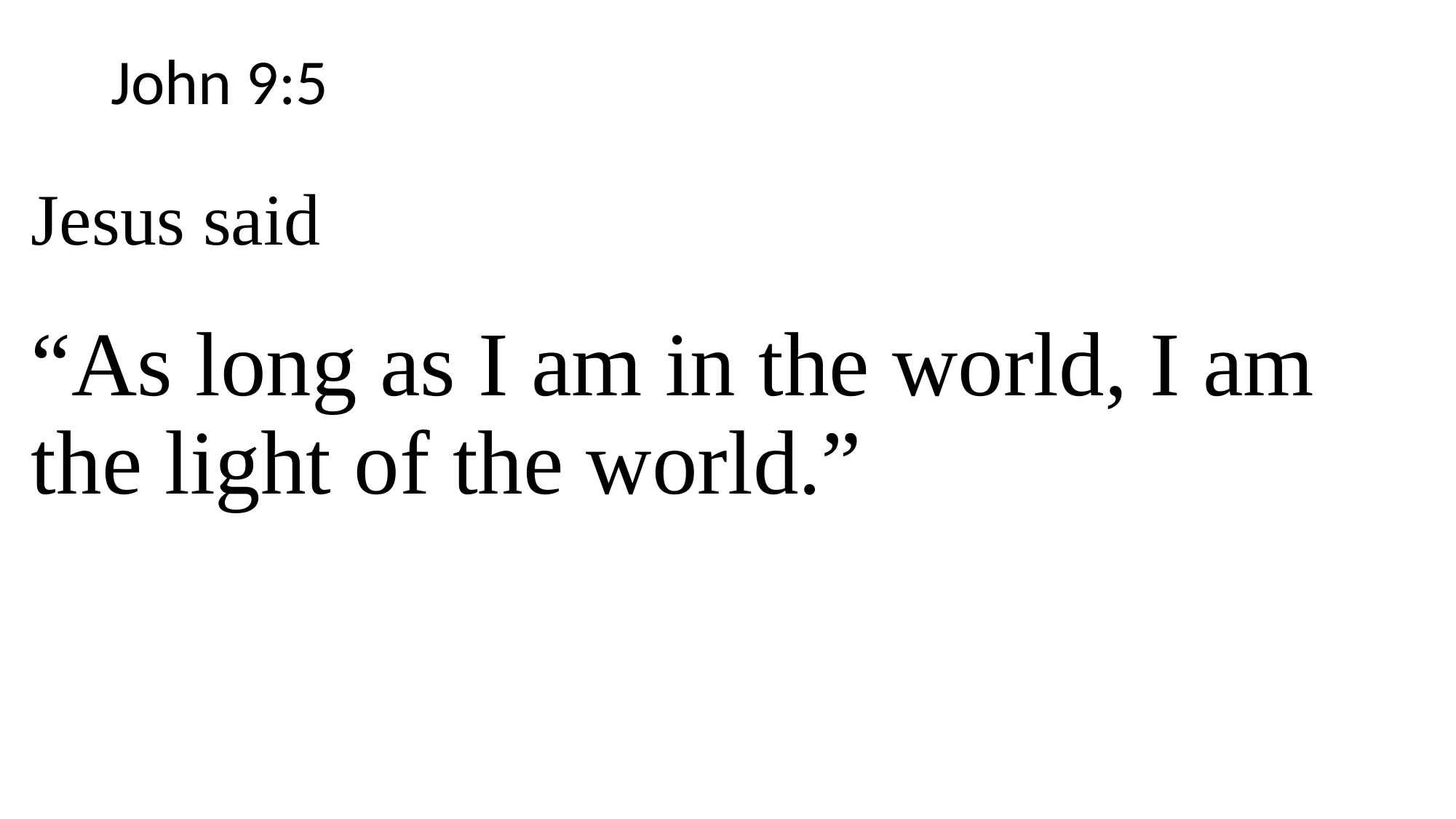

# John 9:5
Jesus said

“As long as I am in the world, I am the light of the world.”